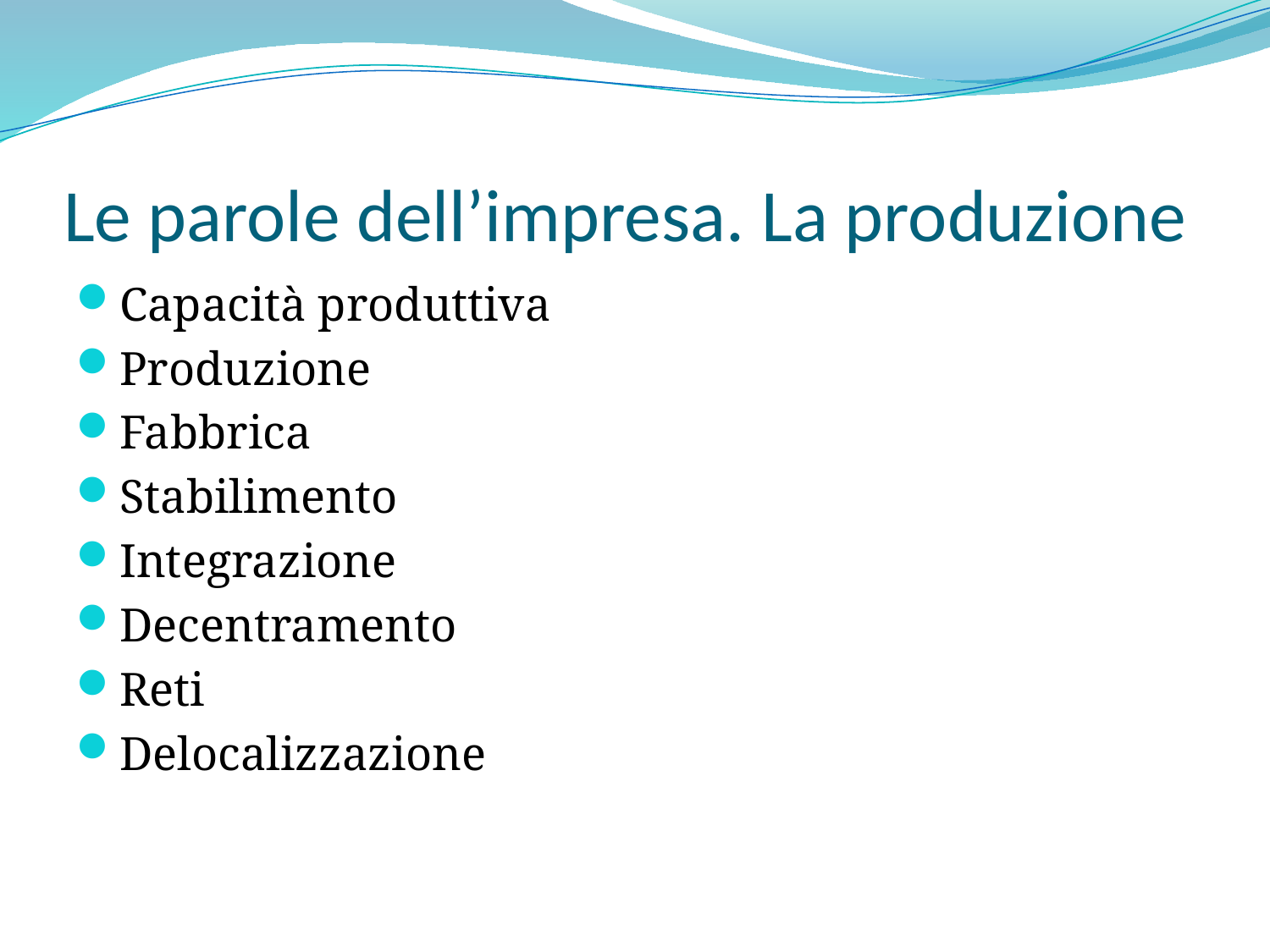

# Le parole dell’impresa. La produzione
Capacità produttiva
Produzione
Fabbrica
Stabilimento
Integrazione
Decentramento
Reti
Delocalizzazione